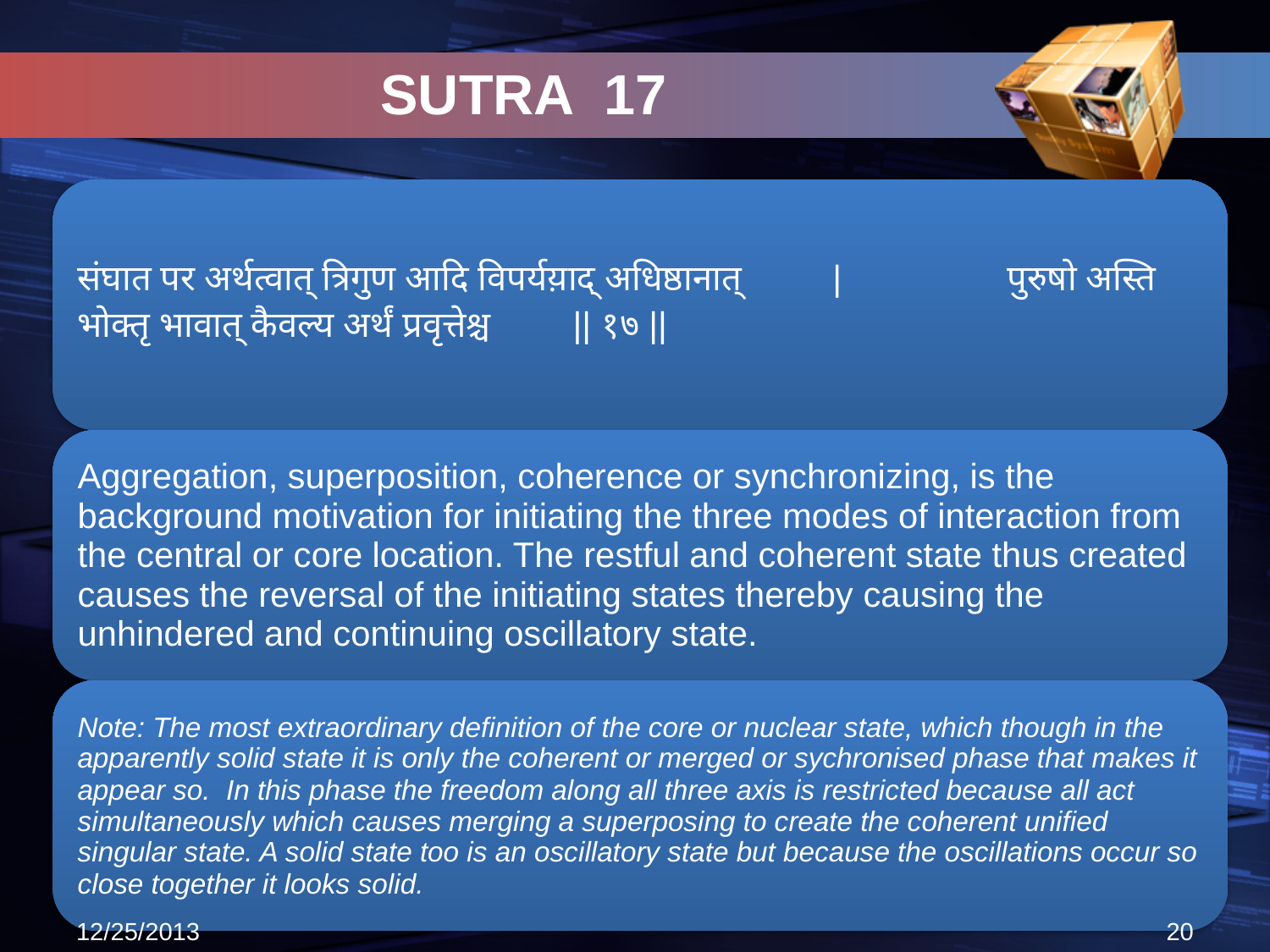

# SUTRA  17
Aggregation, superposition, coherence or synchronizing, is the background motivation for initiating the three modes of interaction from the central or core location. The restful and coherent state thus created causes the reversal of the initiating states thereby causing the unhindered and continuing oscillatory state.
Note: The most extraordinary definition of the core or nuclear state, which though in the apparently solid state it is only the coherent or merged or sychronised phase that makes it appear so.  In this phase the freedom along all three axis is restricted because all act simultaneously which causes merging a superposing to create the coherent unified singular state. A solid state too is an oscillatory state but because the oscillations occur so close together it looks solid.
12/25/2013
20